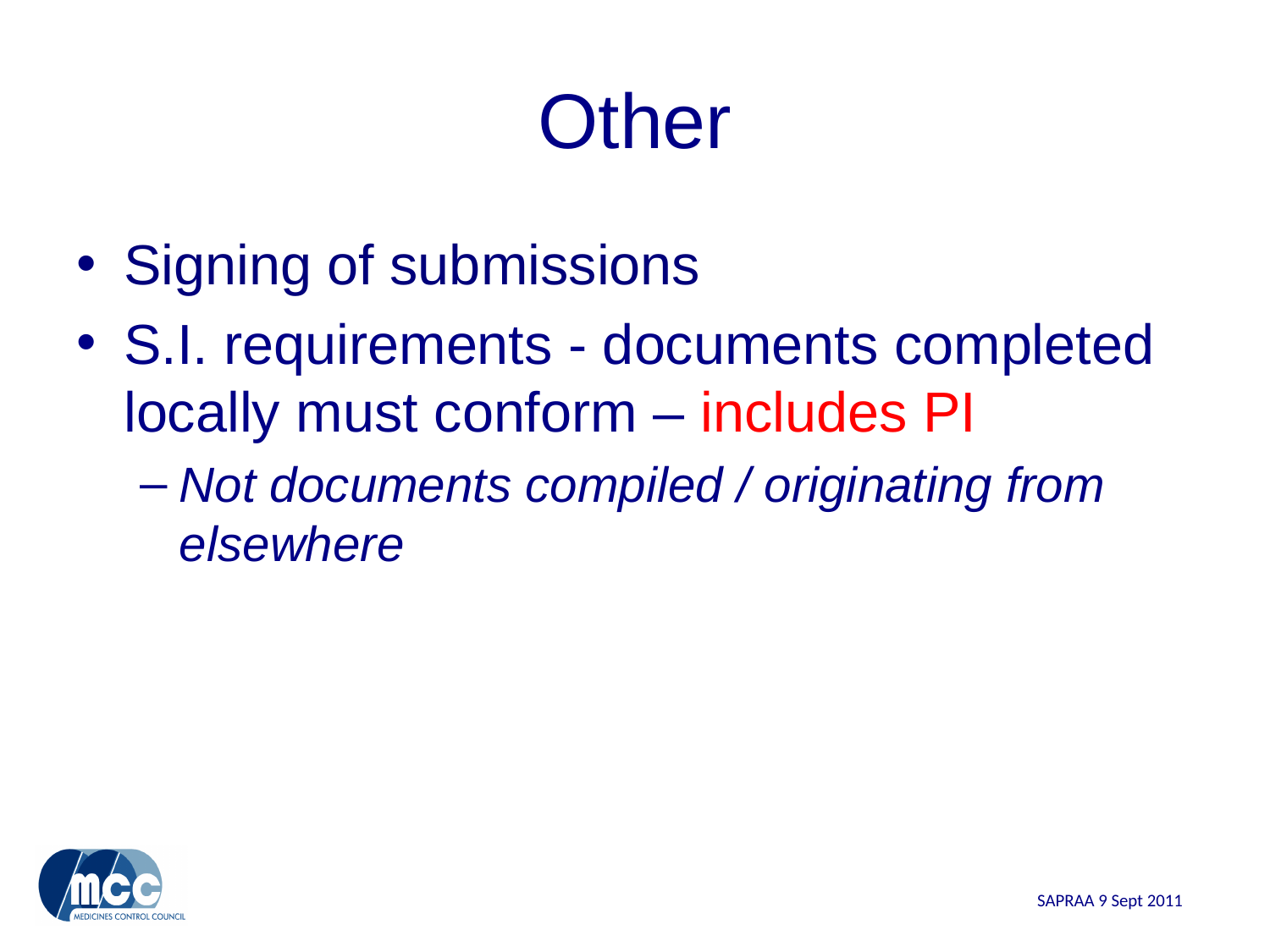

# Other
Signing of submissions
S.I. requirements - documents completed locally must conform – includes PI
Not documents compiled / originating from elsewhere